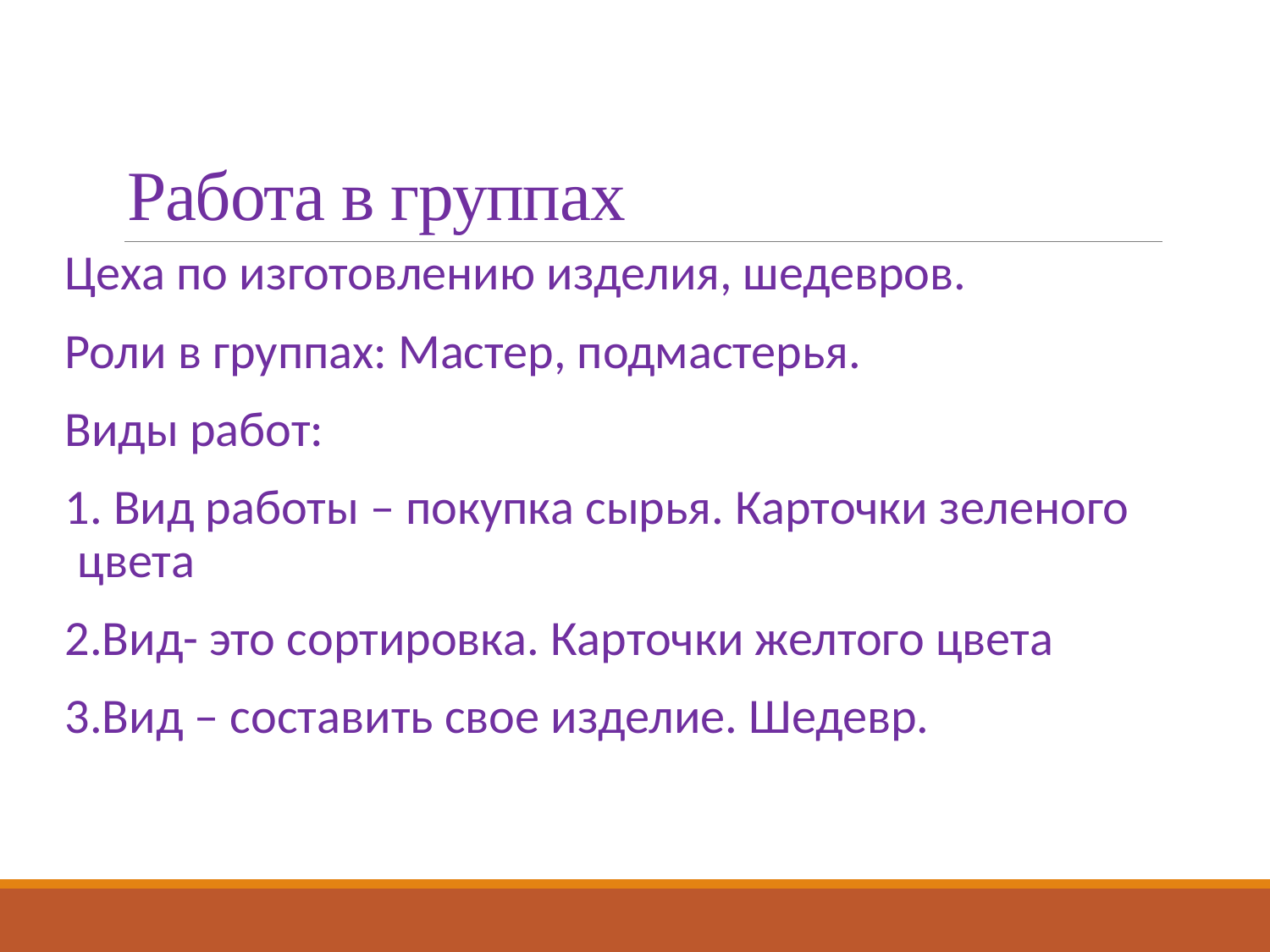

# Работа в группах
Цеха по изготовлению изделия, шедевров.
Роли в группах: Мастер, подмастерья.
Виды работ:
1. Вид работы – покупка сырья. Карточки зеленого цвета
2.Вид- это сортировка. Карточки желтого цвета
3.Вид – составить свое изделие. Шедевр.